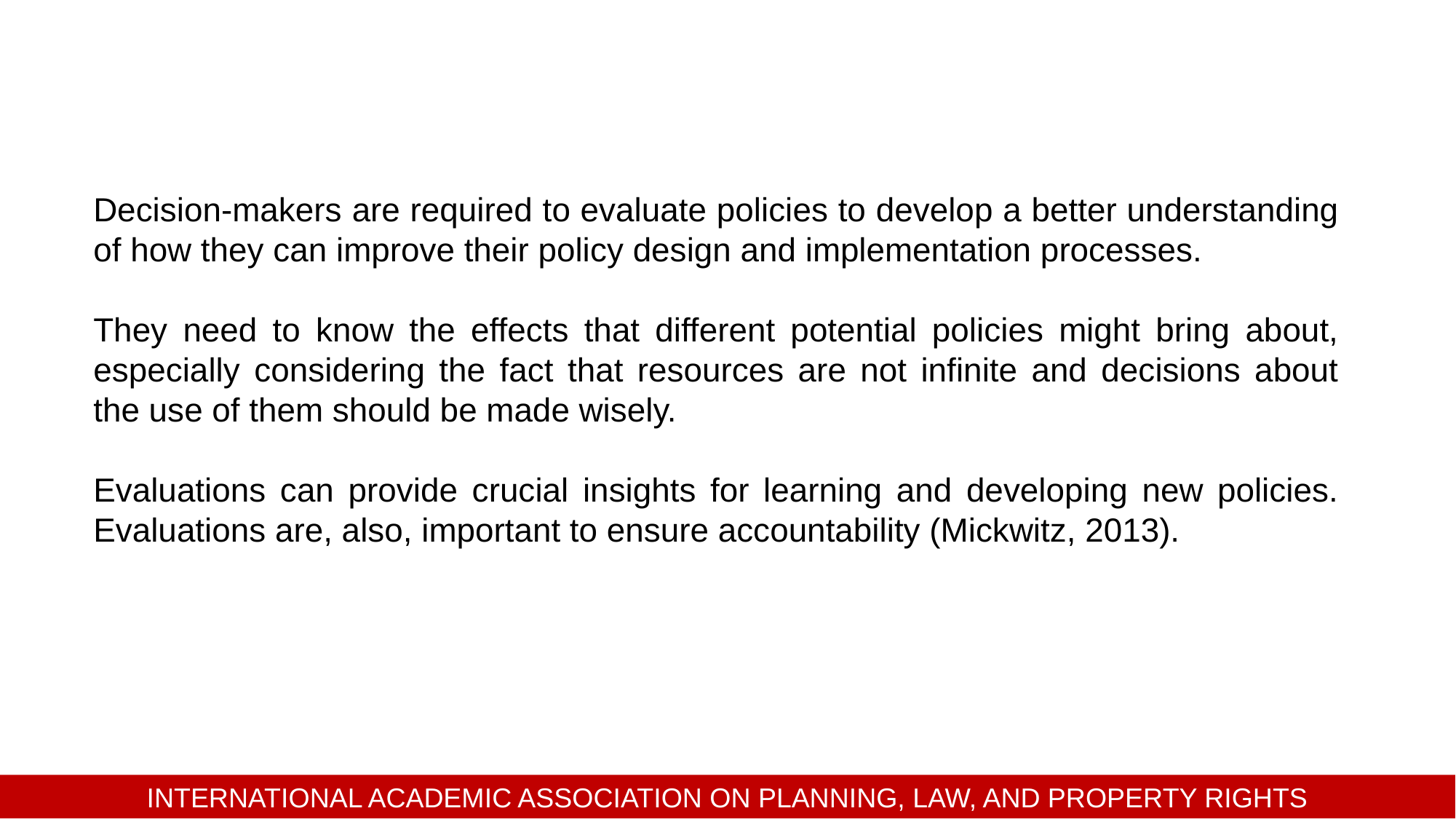

Decision-makers are required to evaluate policies to develop a better understanding of how they can improve their policy design and implementation processes.

They need to know the effects that different potential policies might bring about, especially considering the fact that resources are not infinite and decisions about the use of them should be made wisely.

Evaluations can provide crucial insights for learning and developing new policies. Evaluations are, also, important to ensure accountability (Mickwitz, 2013).
INTERNATIONAL ACADEMIC ASSOCIATION ON PLANNING, LAW, AND PROPERTY RIGHTS